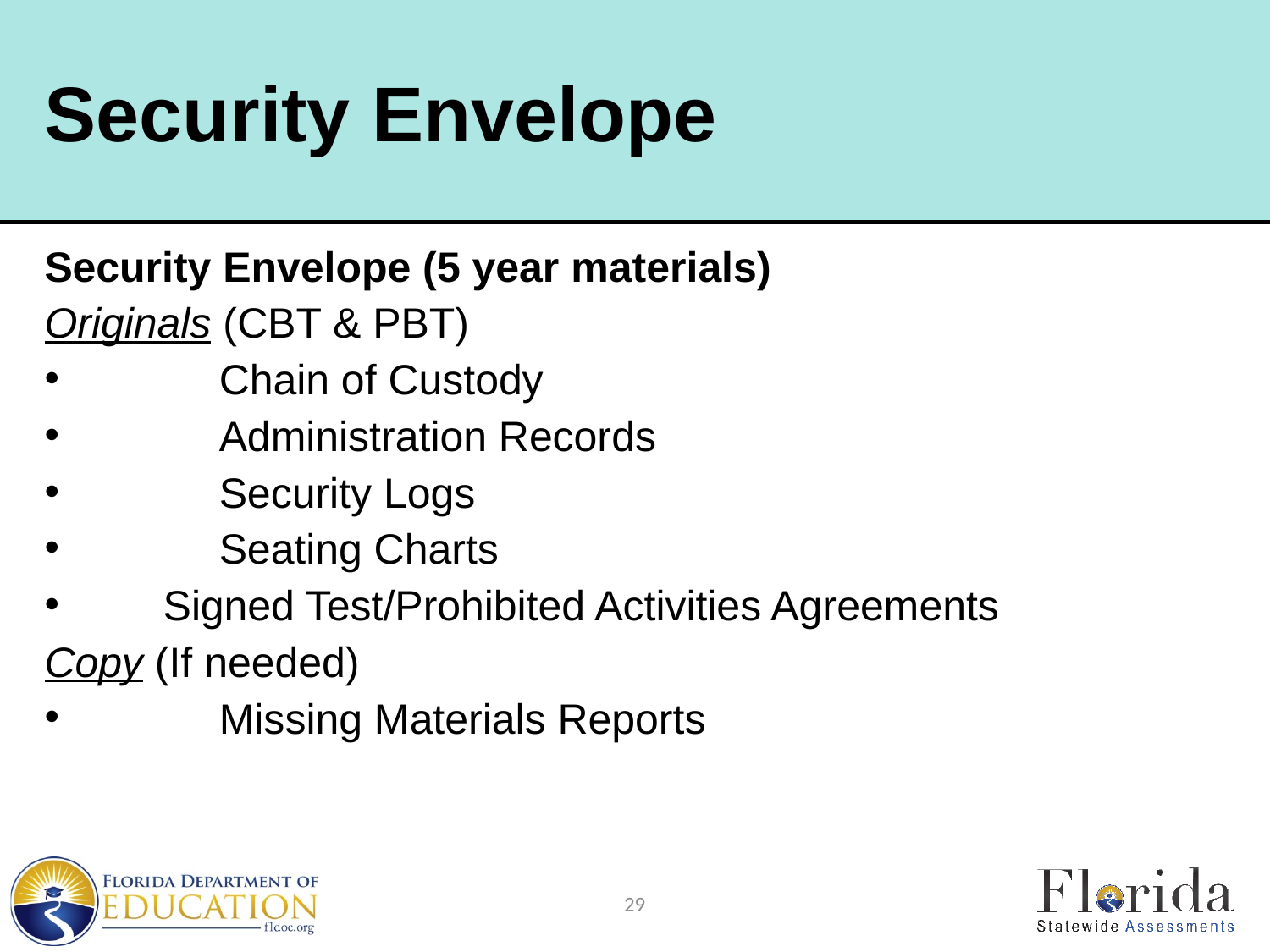

# Security Envelope
Security Envelope (5 year materials)
Originals (CBT & PBT)
	Chain of Custody
	Administration Records
	Security Logs
	Seating Charts
      Signed Test/Prohibited Activities Agreements
Copy (If needed)
	Missing Materials Reports

29